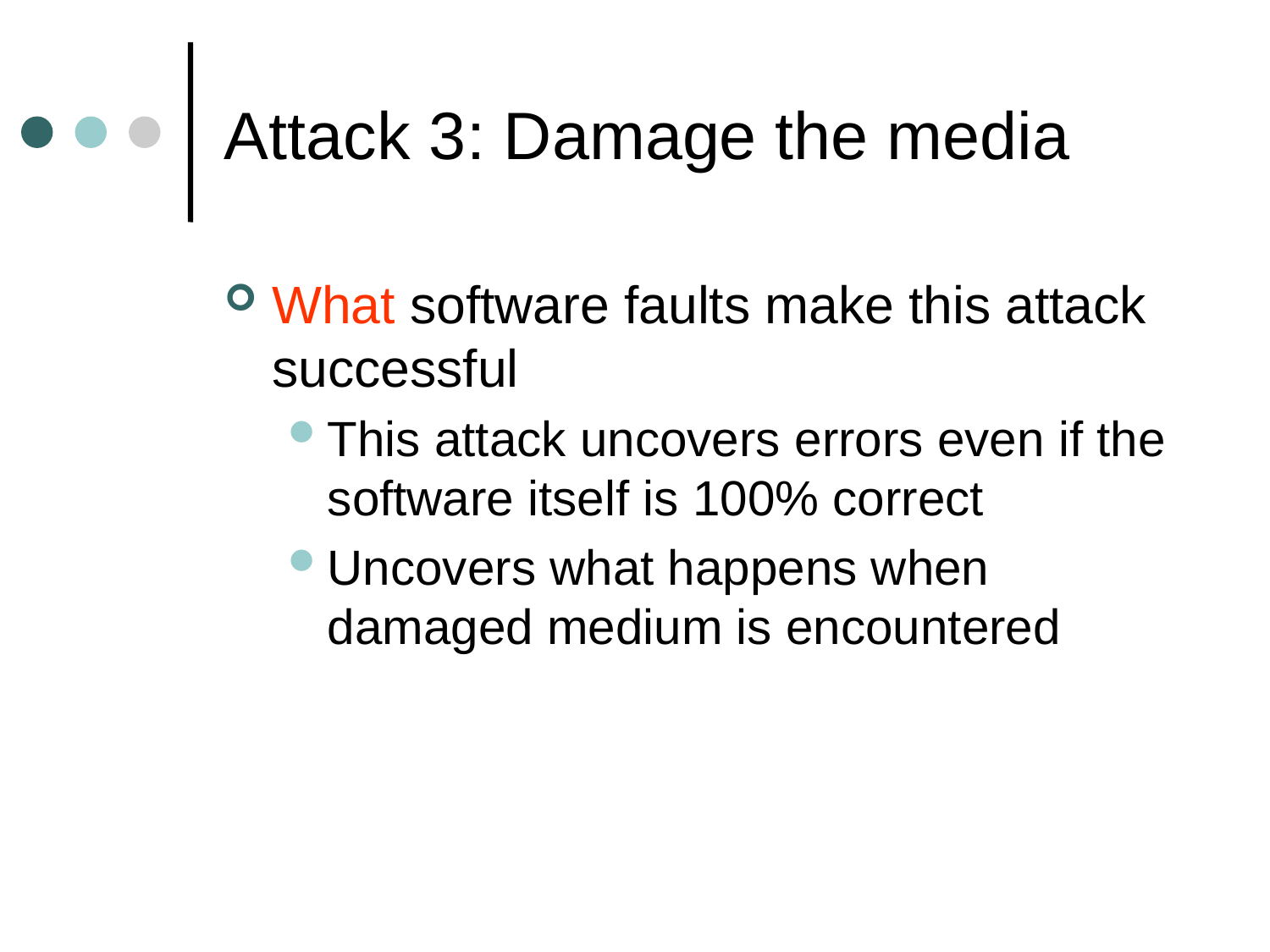

# Attack 3: Damage the media
What software faults make this attack successful
This attack uncovers errors even if the software itself is 100% correct
Uncovers what happens when damaged medium is encountered